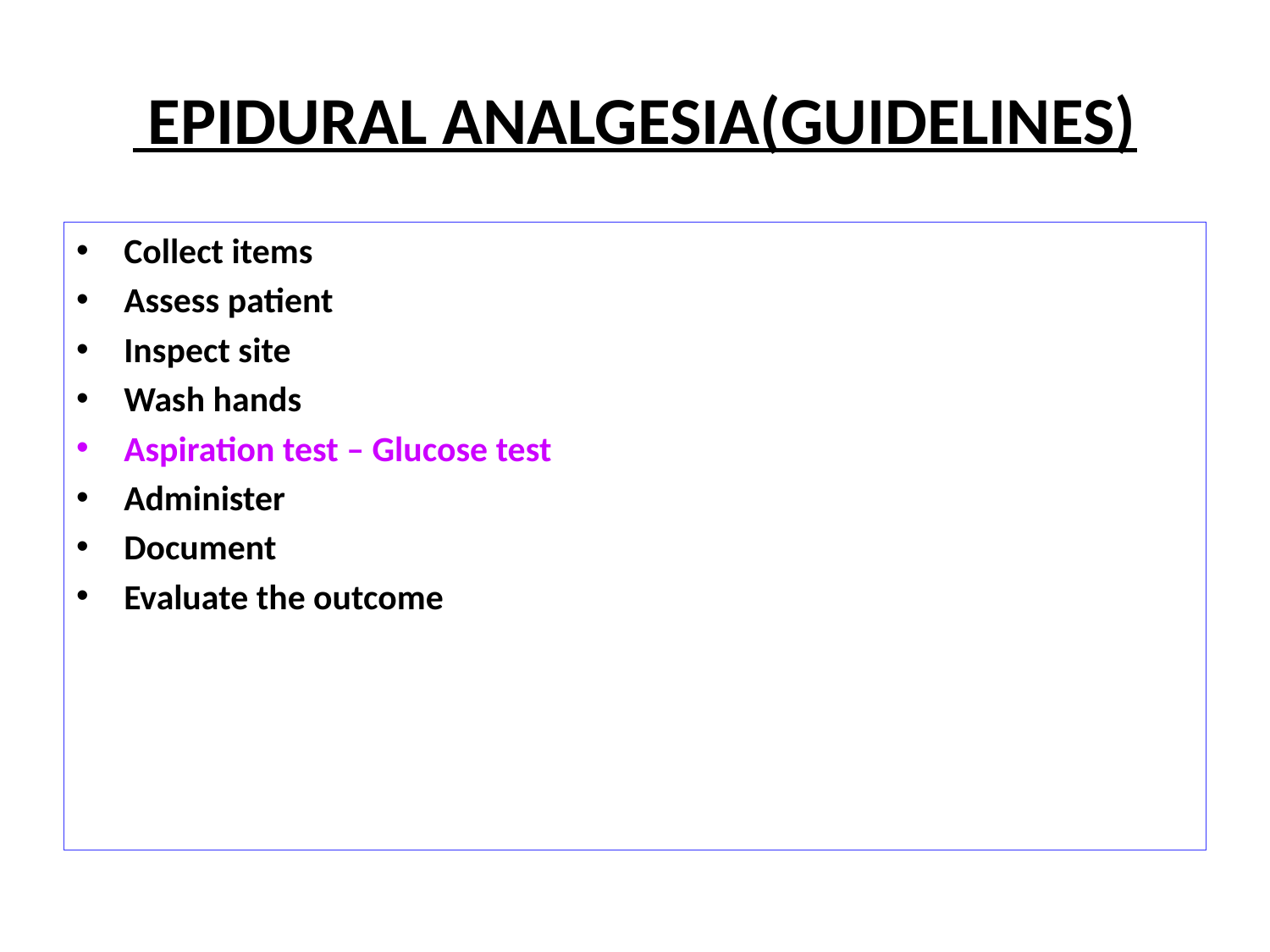

EPIDURAL ANALGESIA(GUIDELINES)
Collect items
Assess patient
Inspect site
Wash hands
Aspiration test – Glucose test
Administer
Document
Evaluate the outcome